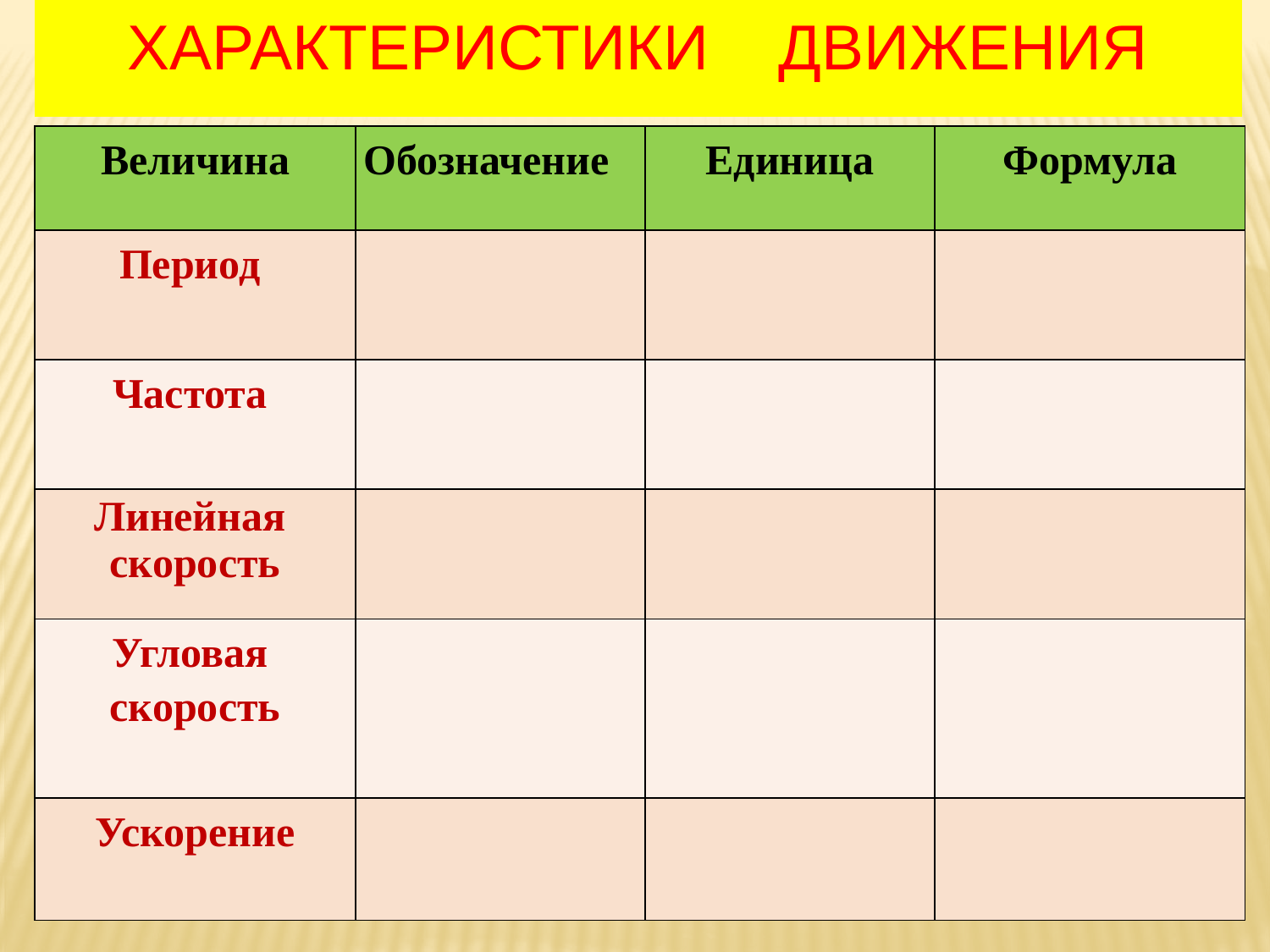

ХАРАКТЕРИСТИКИ    ДВИЖЕНИЯ
| Величина | Обозначение | Единица | Формула |
| --- | --- | --- | --- |
| Период |  |  |  |
| Частота |  |  |  |
| Линейная скорость |  |  |  |
| Угловая скорость |  |  |  |
| Ускорение |  |  |  |